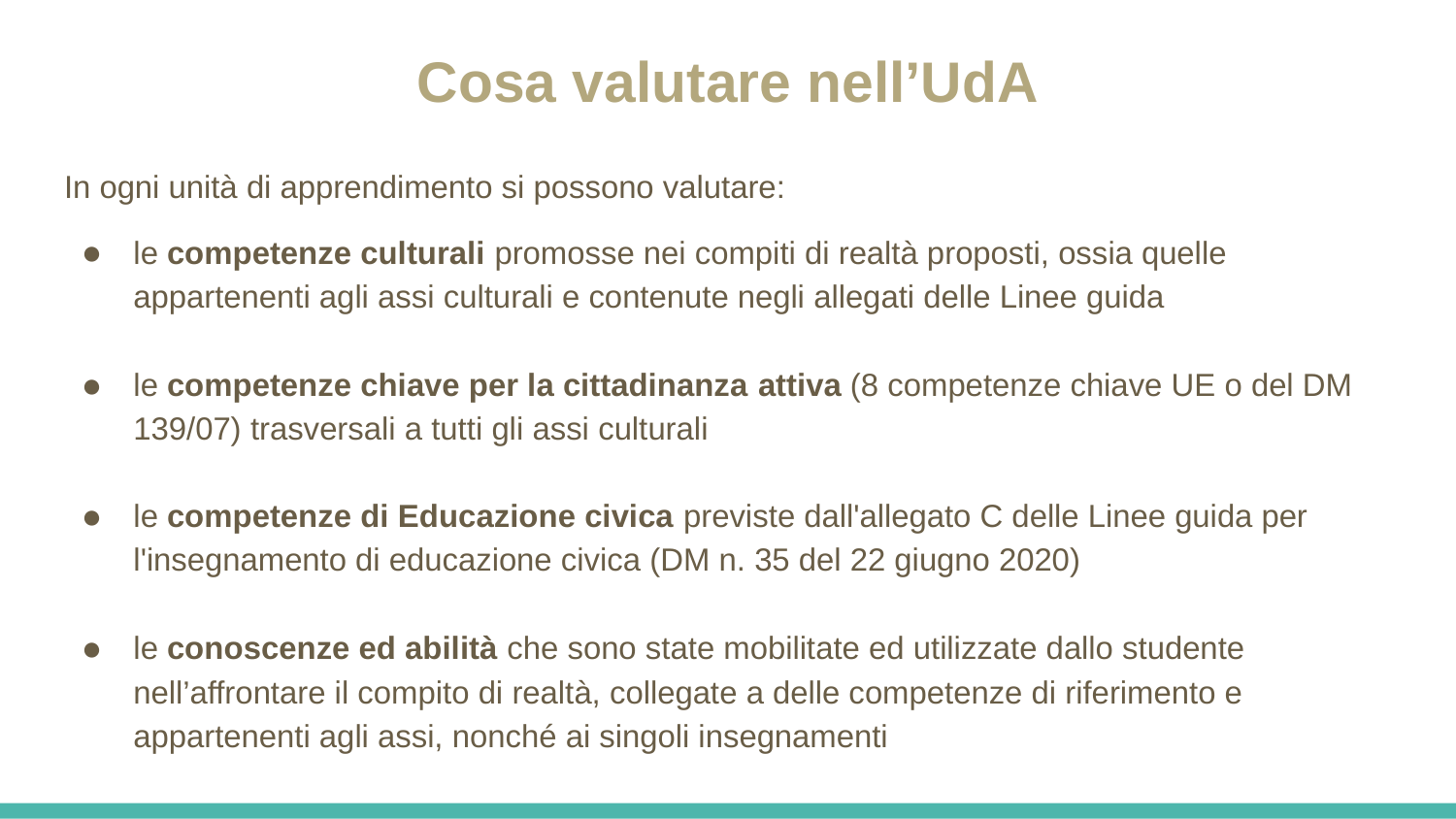

# Cosa valutare nell’UdA
In ogni unità di apprendimento si possono valutare:
le competenze culturali promosse nei compiti di realtà proposti, ossia quelle appartenenti agli assi culturali e contenute negli allegati delle Linee guida

le competenze chiave per la cittadinanza attiva (8 competenze chiave UE o del DM 139/07) trasversali a tutti gli assi culturali

le competenze di Educazione civica previste dall'allegato C delle Linee guida per l'insegnamento di educazione civica (DM n. 35 del 22 giugno 2020)

le conoscenze ed abilità che sono state mobilitate ed utilizzate dallo studente nell’affrontare il compito di realtà, collegate a delle competenze di riferimento e appartenenti agli assi, nonché ai singoli insegnamenti